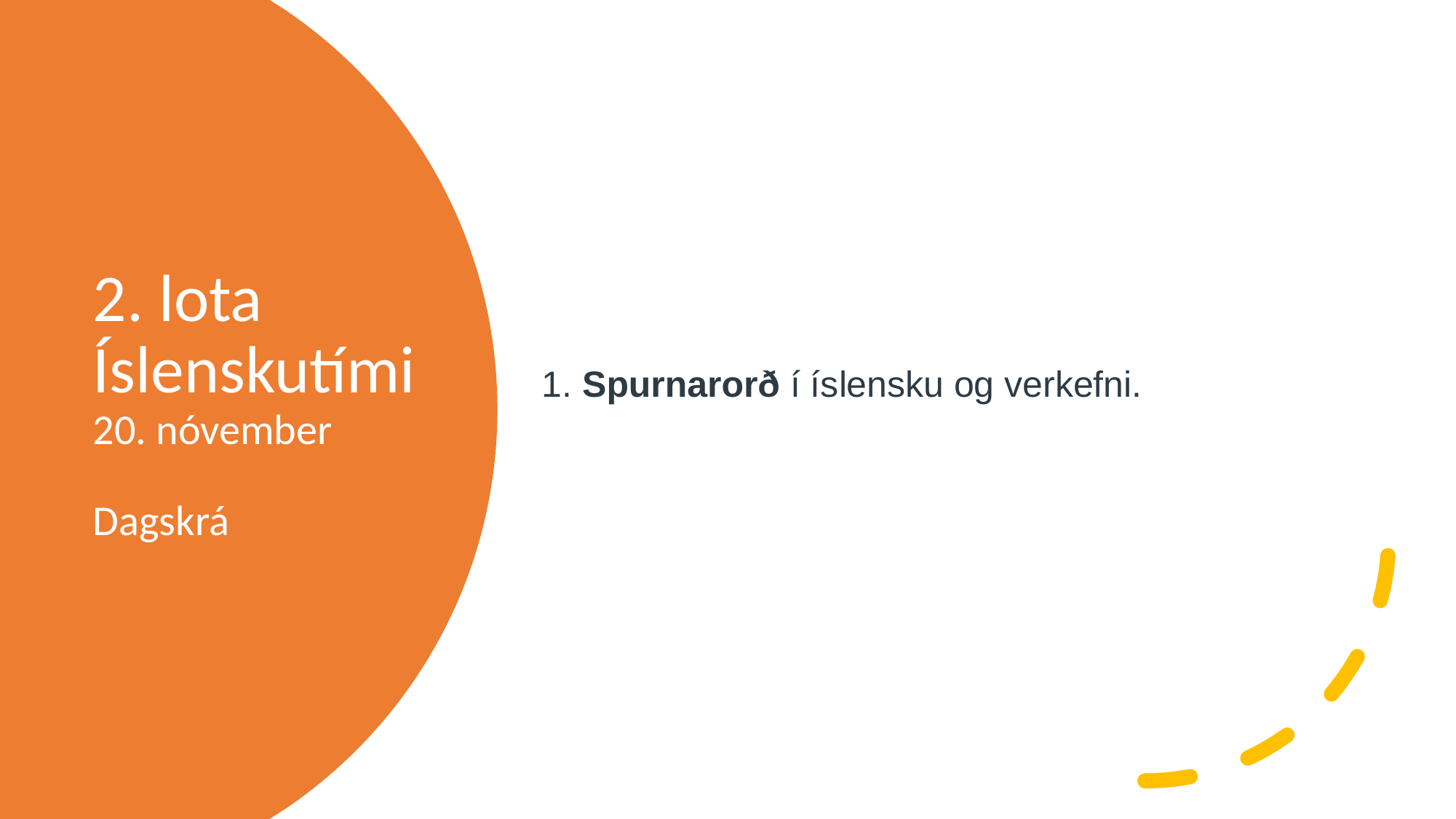

Spurnarorð í íslensku og verkefni.

# 2. lota Íslenskutími 20. nóvember Dagskrá